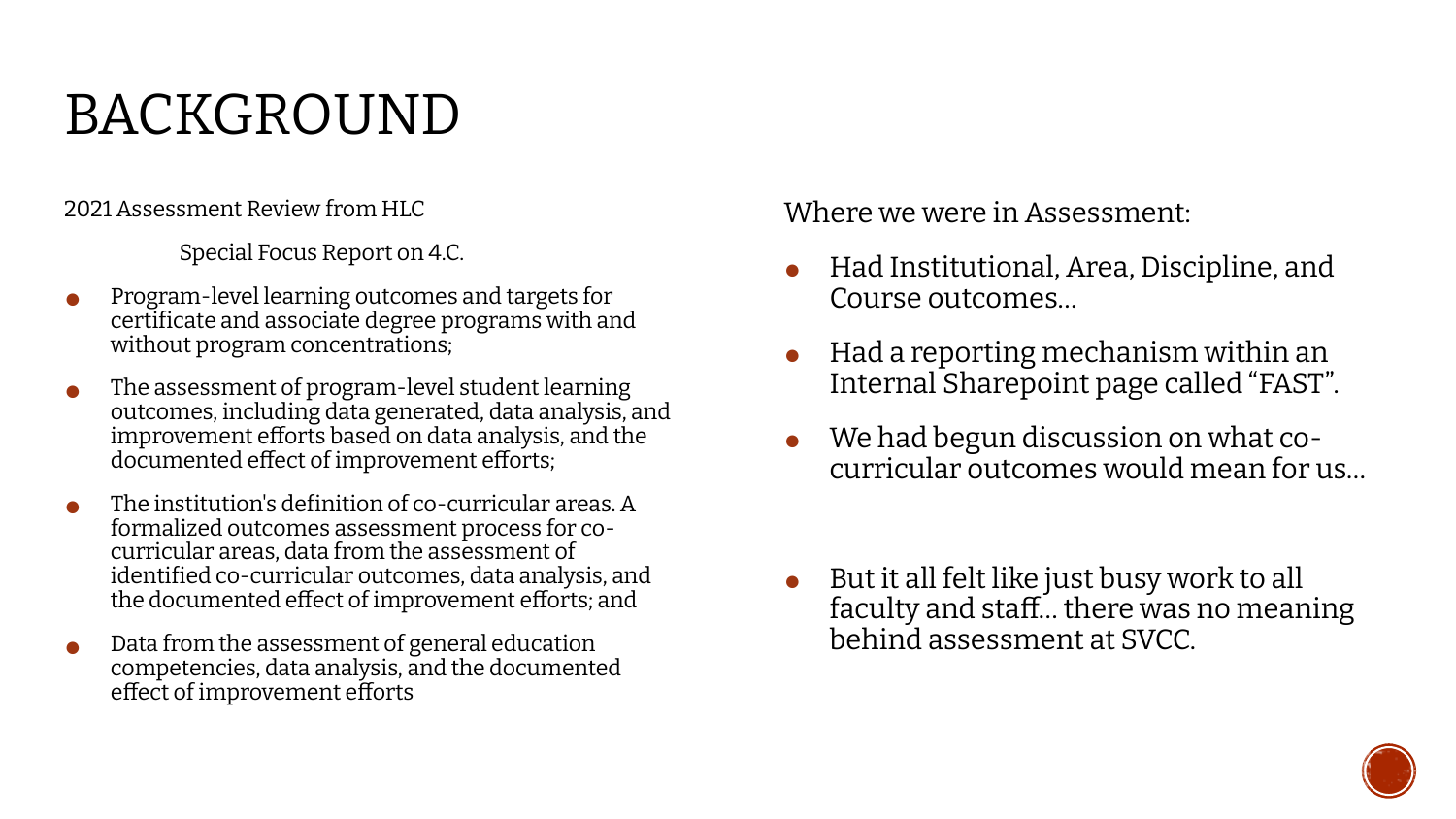

# BACKGROUND
2021 Assessment Review from HLC
	Special Focus Report on 4.C.
Program-level learning outcomes and targets for certificate and associate degree programs with and without program concentrations;
The assessment of program-level student learning outcomes, including data generated, data analysis, and improvement efforts based on data analysis, and the documented effect of improvement efforts;
The institution's definition of co-curricular areas. A formalized outcomes assessment process for co-curricular areas, data from the assessment of identified co-curricular outcomes, data analysis, and the documented effect of improvement efforts; and
Data from the assessment of general education competencies, data analysis, and the documented effect of improvement efforts
Where we were in Assessment:
Had Institutional, Area, Discipline, and Course outcomes…
Had a reporting mechanism within an Internal Sharepoint page called “FAST”.
We had begun discussion on what co-curricular outcomes would mean for us…

But it all felt like just busy work to all faculty and staff… there was no meaning behind assessment at SVCC.